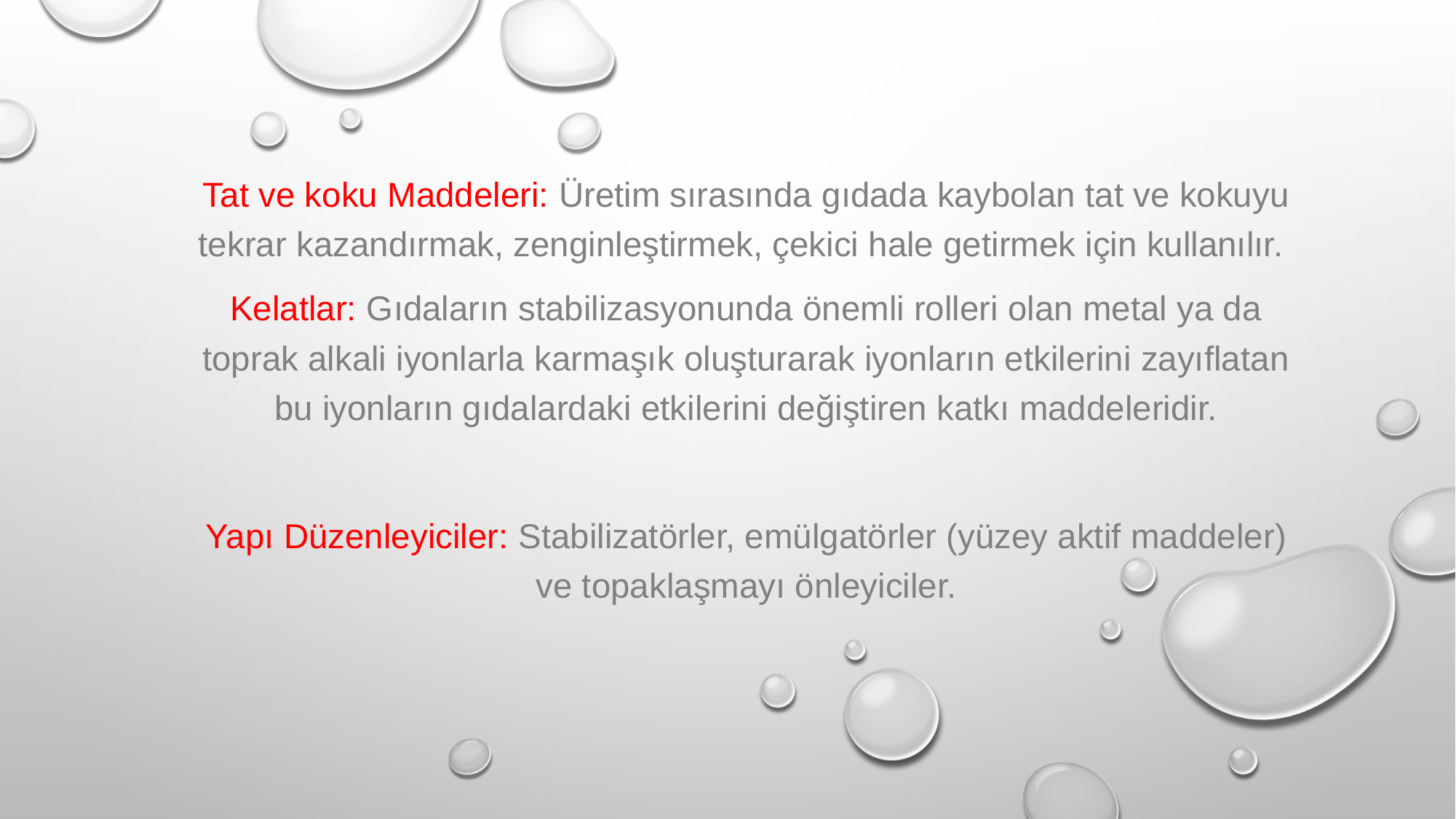

Tat ve koku Maddeleri: Üretim sırasında gıdada kaybolan tat ve kokuyu tekrar kazandırmak, zenginleştirmek, çekici hale getirmek için kullanılır.
Kelatlar: Gıdaların stabilizasyonunda önemli rolleri olan metal ya da toprak alkali iyonlarla karmaşık oluşturarak iyonların etkilerini zayıflatan bu iyonların gıdalardaki etkilerini değiştiren katkı maddeleridir.

Yapı Düzenleyiciler: Stabilizatörler, emülgatörler (yüzey aktif maddeler) ve topaklaşmayı önleyiciler.